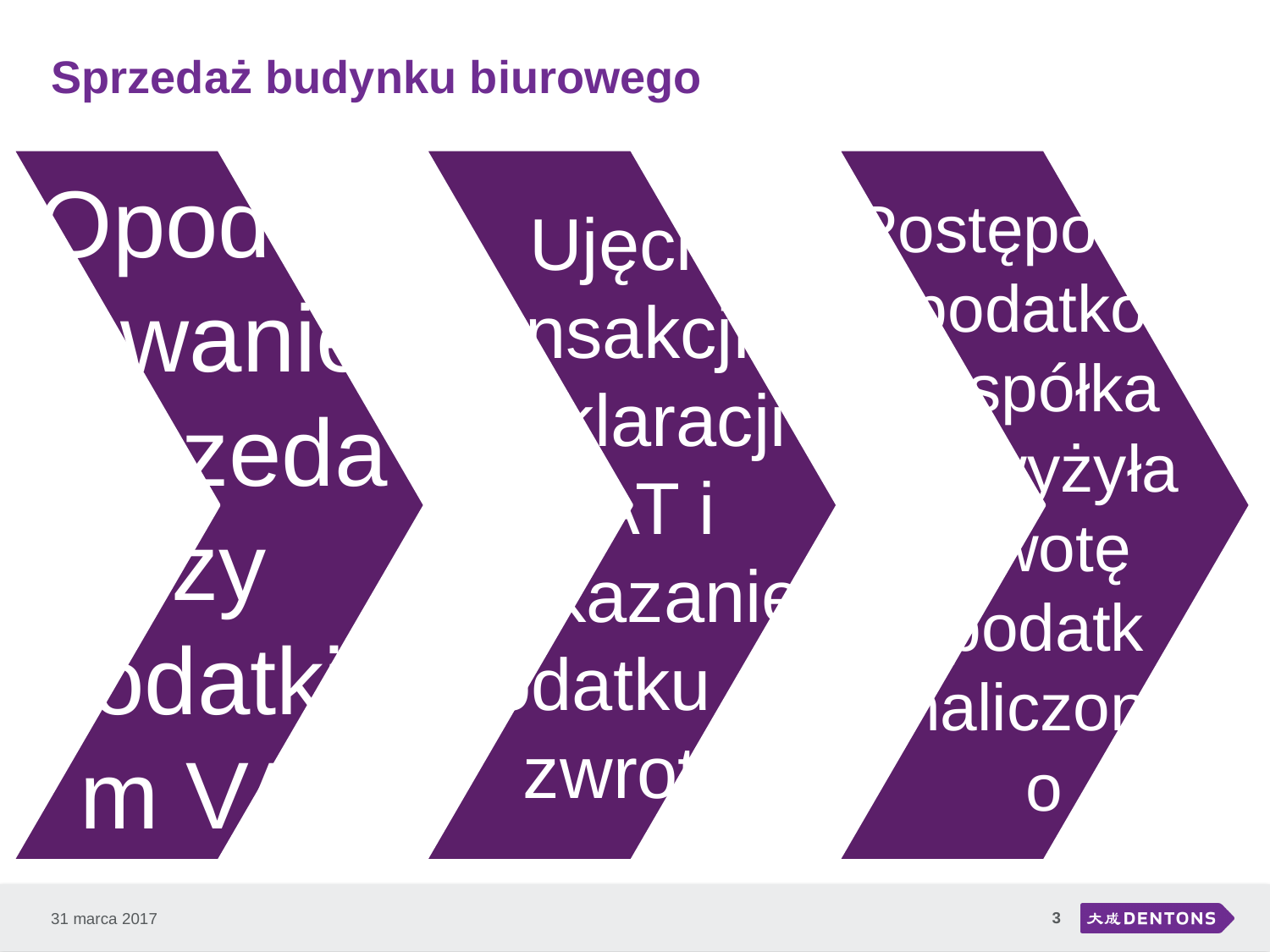

# Sprzedaż budynku biurowego

3
31 marca 2017